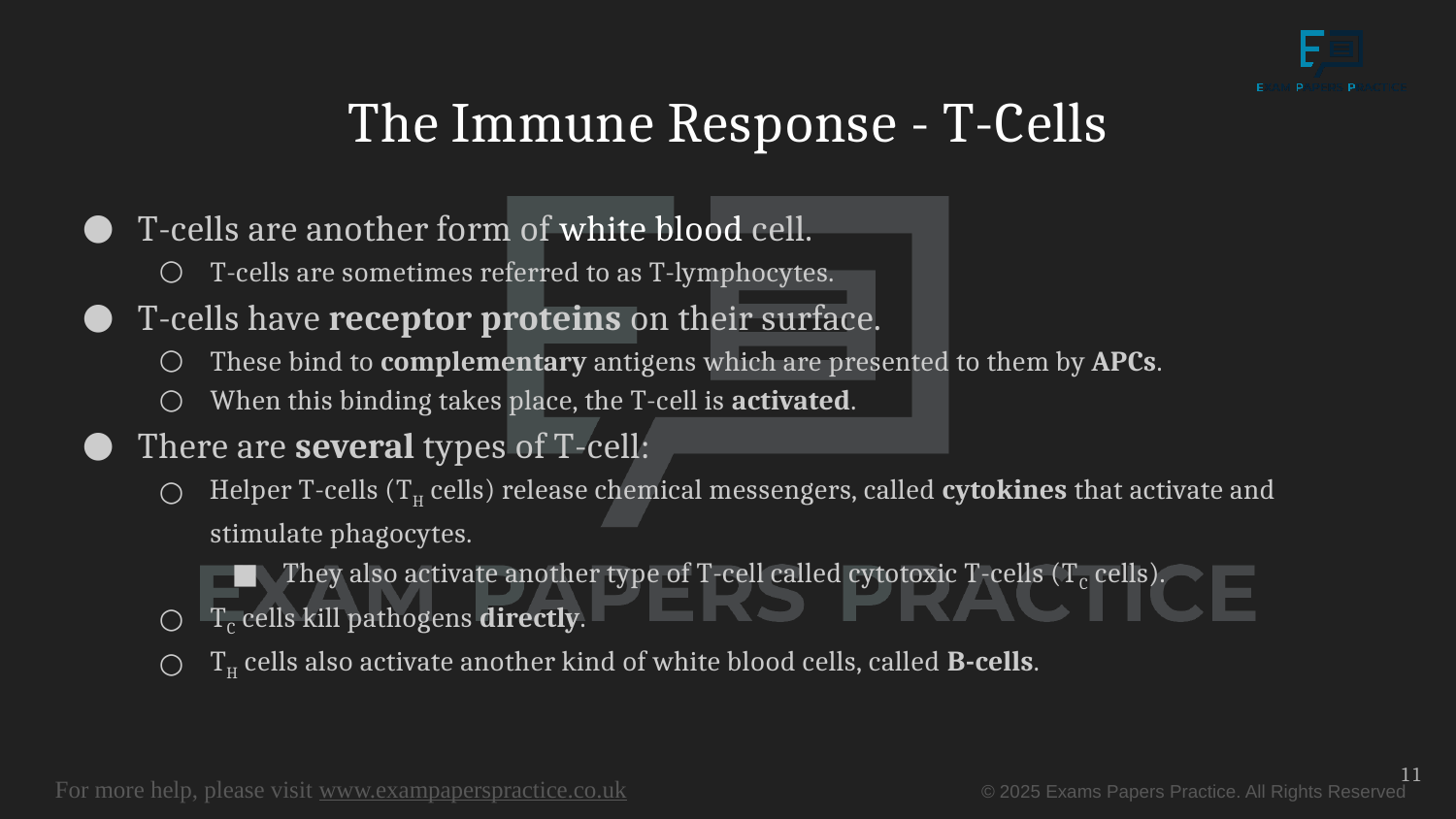

# The Immune Response - T-Cells

T-cells are another form of white blood cell.
T-cells are sometimes referred to as T-lymphocytes.
T-cells have receptor proteins on their surface.
These bind to complementary antigens which are presented to them by APCs.
When this binding takes place, the T-cell is activated.
There are several types of T-cell:
Helper T-cells (TH cells) release chemical messengers, called cytokines that activate and stimulate phagocytes.
They also activate another type of T-cell called cytotoxic T-cells (TC cells).
TC cells kill pathogens directly.
TH cells also activate another kind of white blood cells, called B-cells.
11